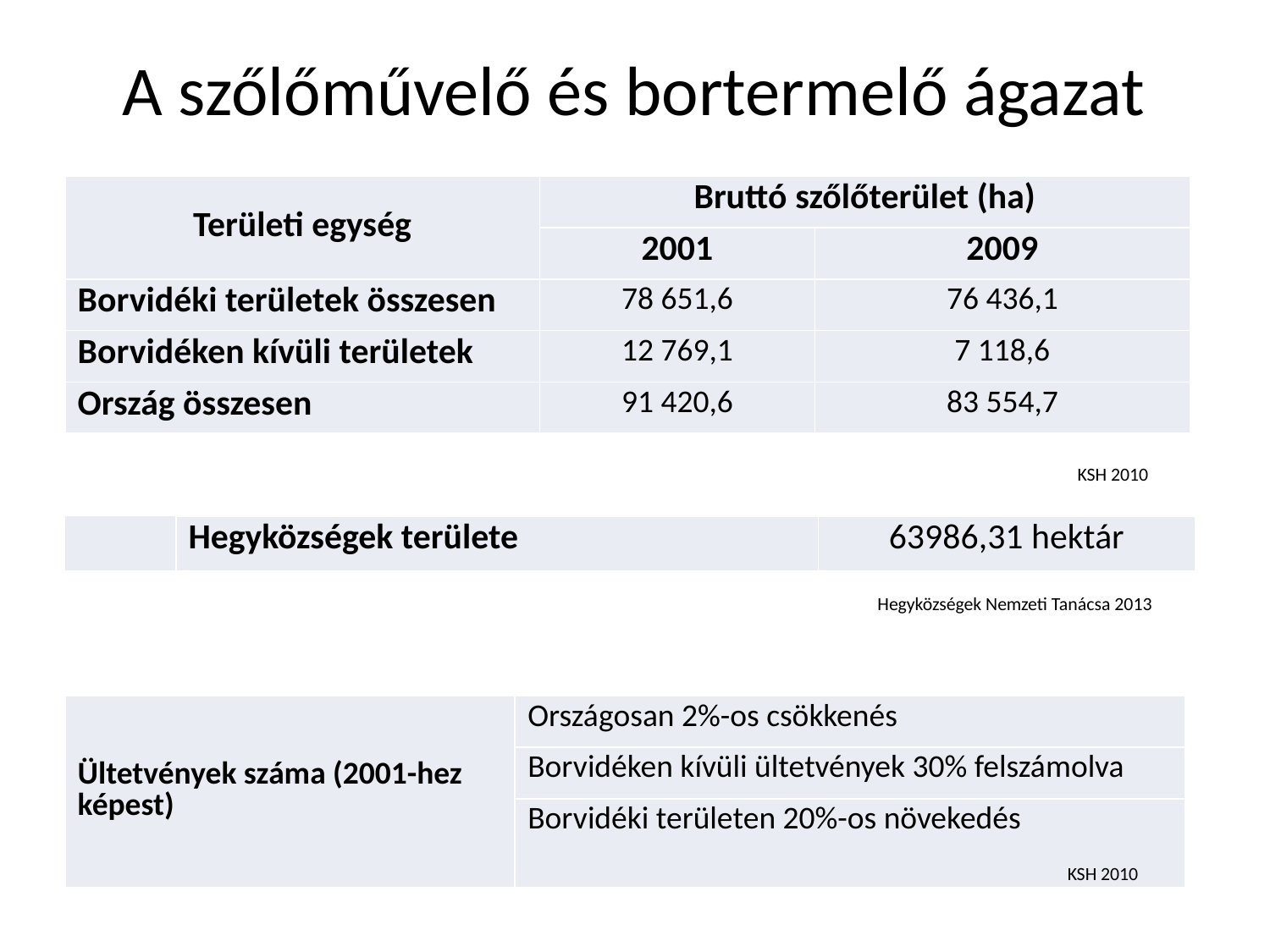

# A szőlőművelő és bortermelő ágazat
| Területi egység | Bruttó szőlőterület (ha) |  |
| --- | --- | --- |
|  | 2001 | 2009 |
| Borvidéki területek összesen | 78 651,6 | 76 436,1 |
| Borvidéken kívüli területek | 12 769,1 | 7 118,6 |
| Ország összesen | 91 420,6 | 83 554,7 |
KSH 2010
|  | Hegyközségek területe | 63986,31 hektár |
| --- | --- | --- |
Hegyközségek Nemzeti Tanácsa 2013
| Ültetvények száma (2001-hez képest) | Országosan 2%-os csökkenés |
| --- | --- |
|  | Borvidéken kívüli ültetvények 30% felszámolva |
|  | Borvidéki területen 20%-os növekedés |
KSH 2010